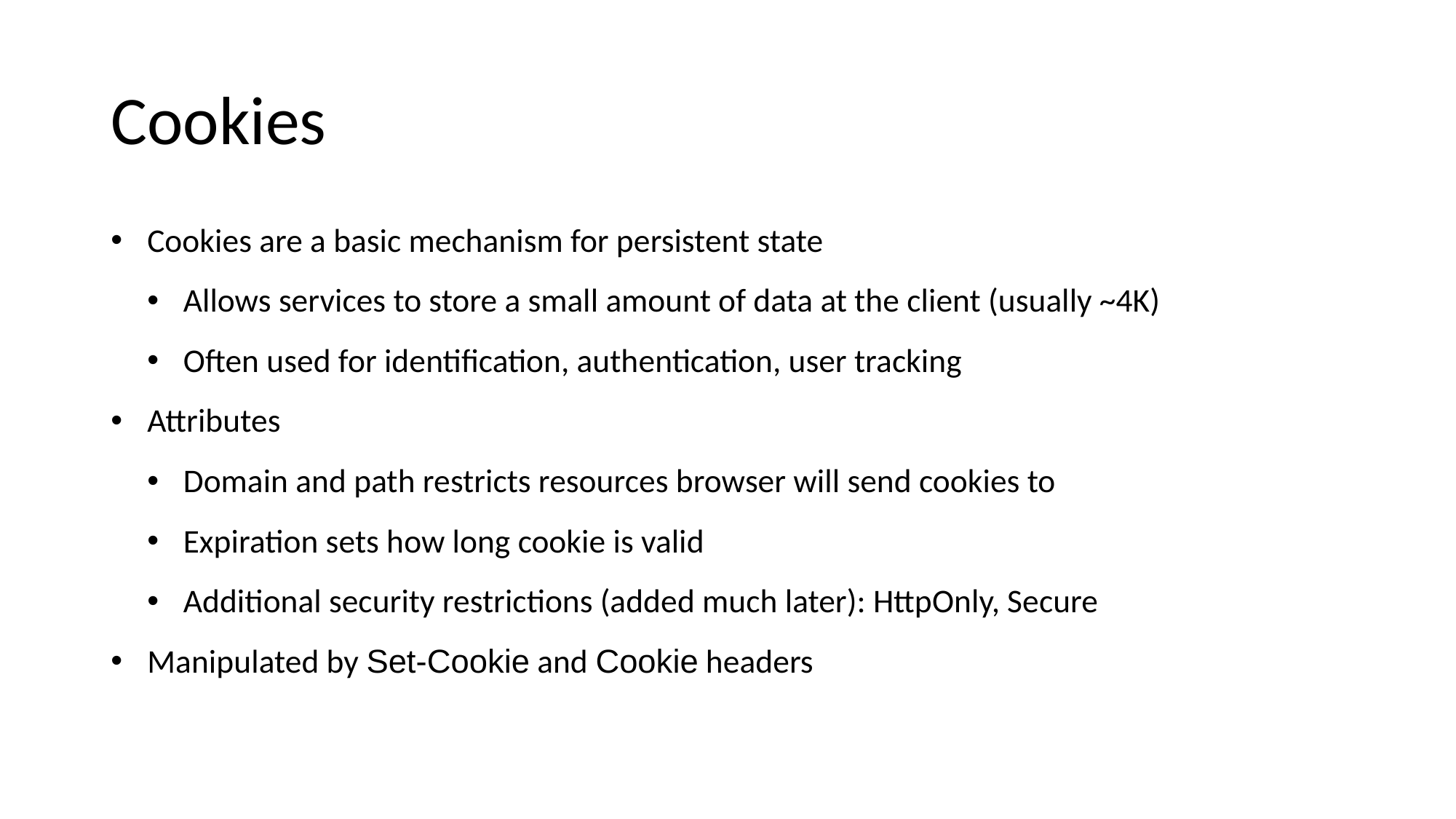

# Cookies
Cookies are a basic mechanism for persistent state
Allows services to store a small amount of data at the client (usually ~4K)
Often used for identification, authentication, user tracking
Attributes
Domain and path restricts resources browser will send cookies to
Expiration sets how long cookie is valid
Additional security restrictions (added much later): HttpOnly, Secure
Manipulated by Set-Cookie and Cookie headers